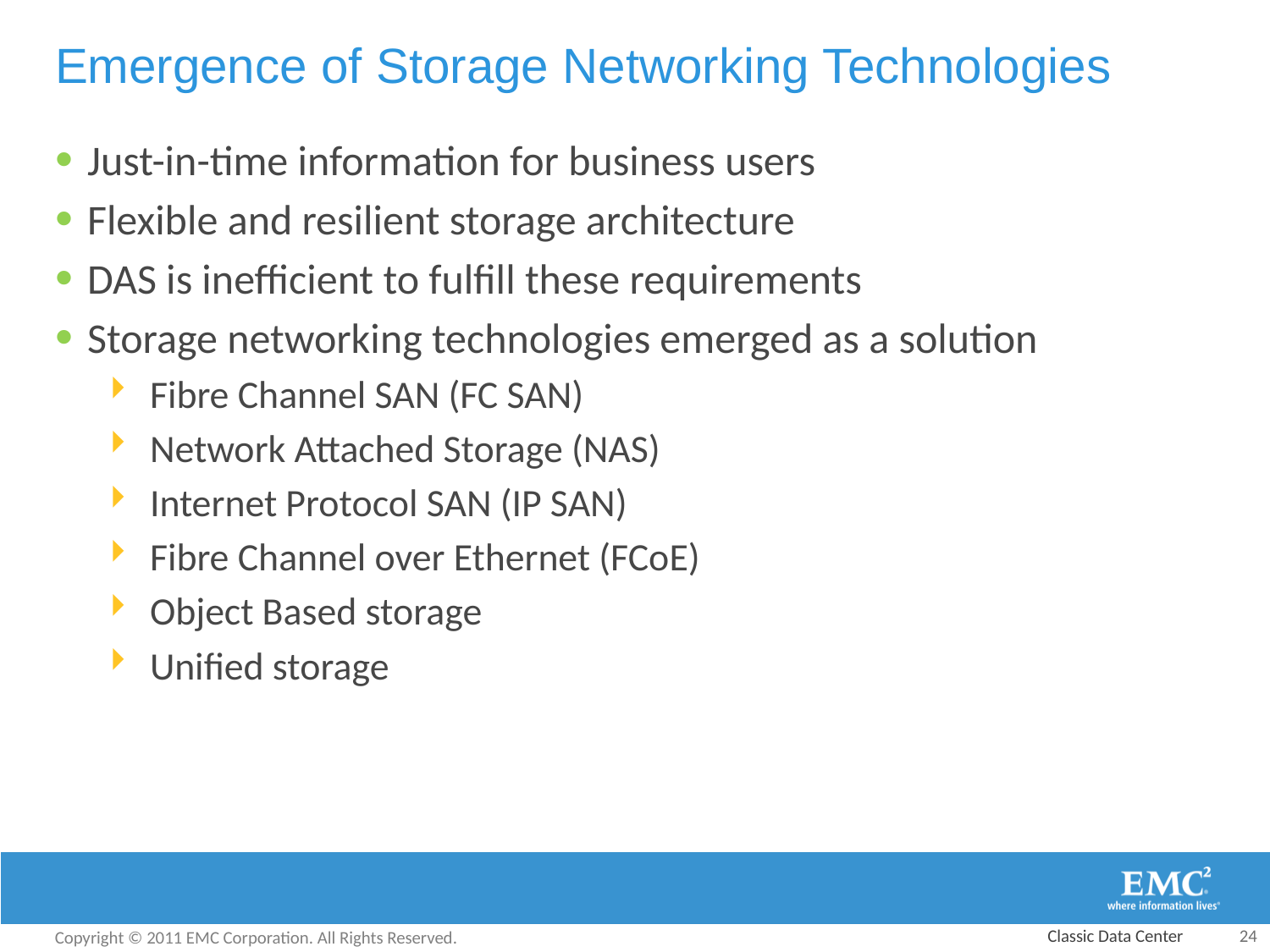

# Emergence of Storage Networking Technologies
Just-in-time information for business users
Flexible and resilient storage architecture
DAS is inefficient to fulfill these requirements
Storage networking technologies emerged as a solution
Fibre Channel SAN (FC SAN)
Network Attached Storage (NAS)
Internet Protocol SAN (IP SAN)
Fibre Channel over Ethernet (FCoE)
Object Based storage
Unified storage
Classic Data Center
 24